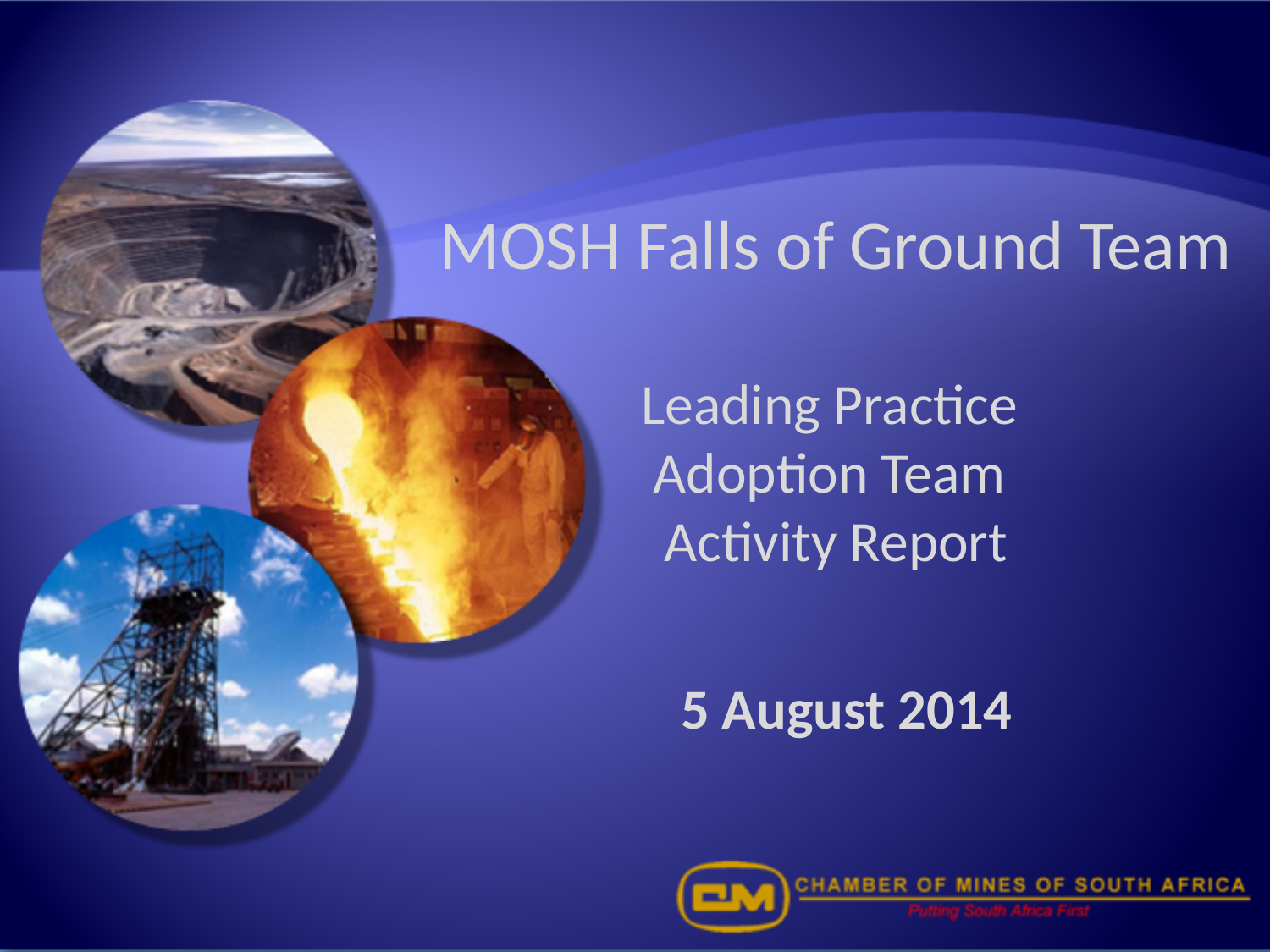

# MOSH Falls of Ground Team Leading Practice Adoption Team Activity Report
5 August 2014